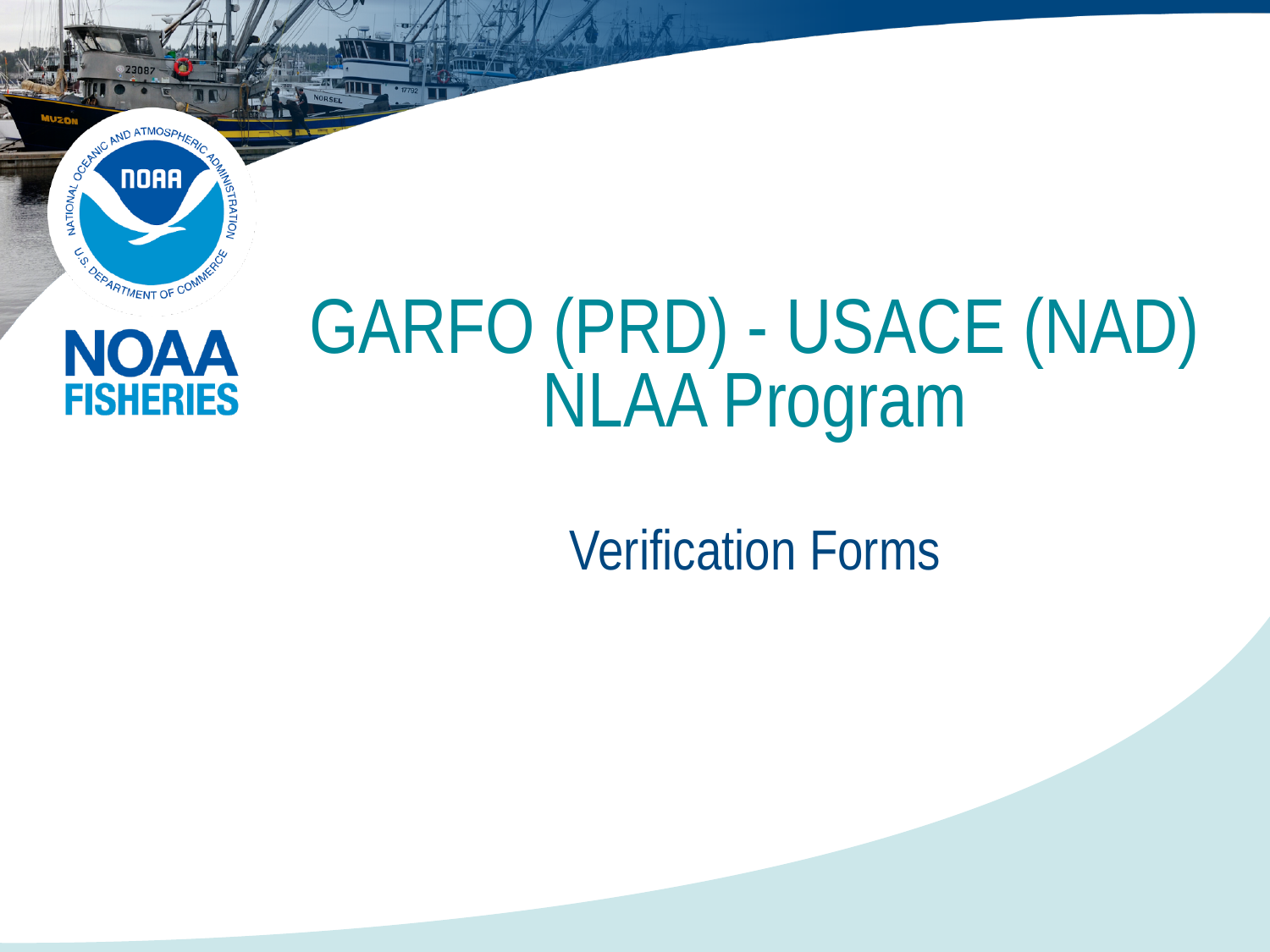

# GARFO (PRD) - USACE (NAD) NLAA Program
Verification Forms